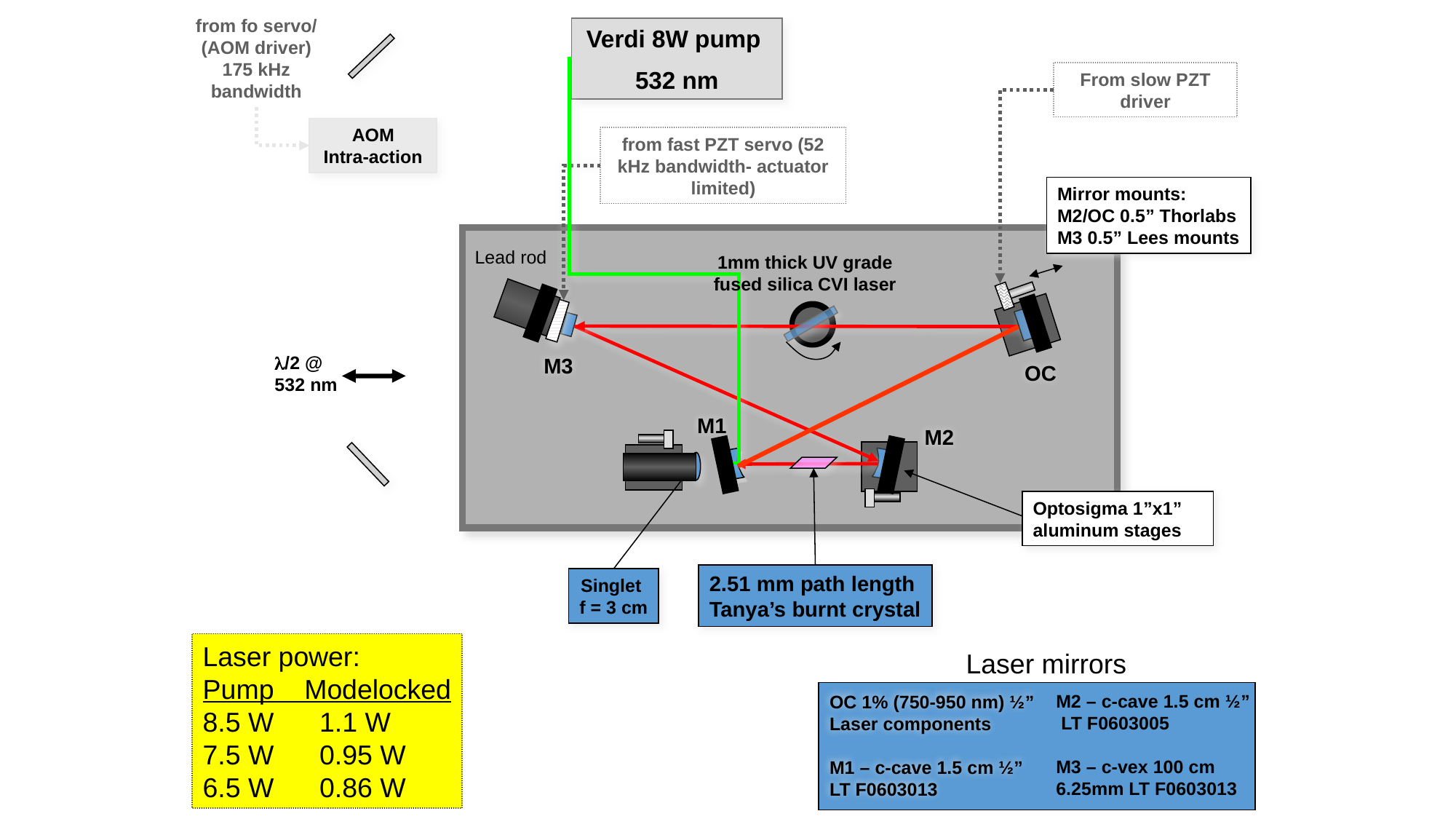

from fo servo/
(AOM driver)
175 kHz bandwidth
Verdi 8W pump
532 nm

From slow PZT driver
AOM
Intra-action
from fast PZT servo (52 kHz bandwidth- actuator limited)
Mirror mounts:
M2/OC 0.5” Thorlabs
M3 0.5” Lees mounts

Lead rod
1mm thick UV grade fused silica CVI laser

λ/2 @ 532 nm
M3
OC

M1
M2

Optosigma 1”x1” aluminum stages

2.51 mm path length
Tanya’s burnt crystal
Singlet
f = 3 cm
Laser power:
Pump    Modelocked
8.5 W	 1.1 W
7.5 W	 0.95 W
6.5 W	 0.86 W
Laser mirrors

M2 – c-cave 1.5 cm ½”
 LT F0603005

M3 – c-vex 100 cm
6.25mm LT F0603013
OC 1% (750-950 nm) ½” Laser components

M1 – c-cave 1.5 cm ½”
LT F0603013